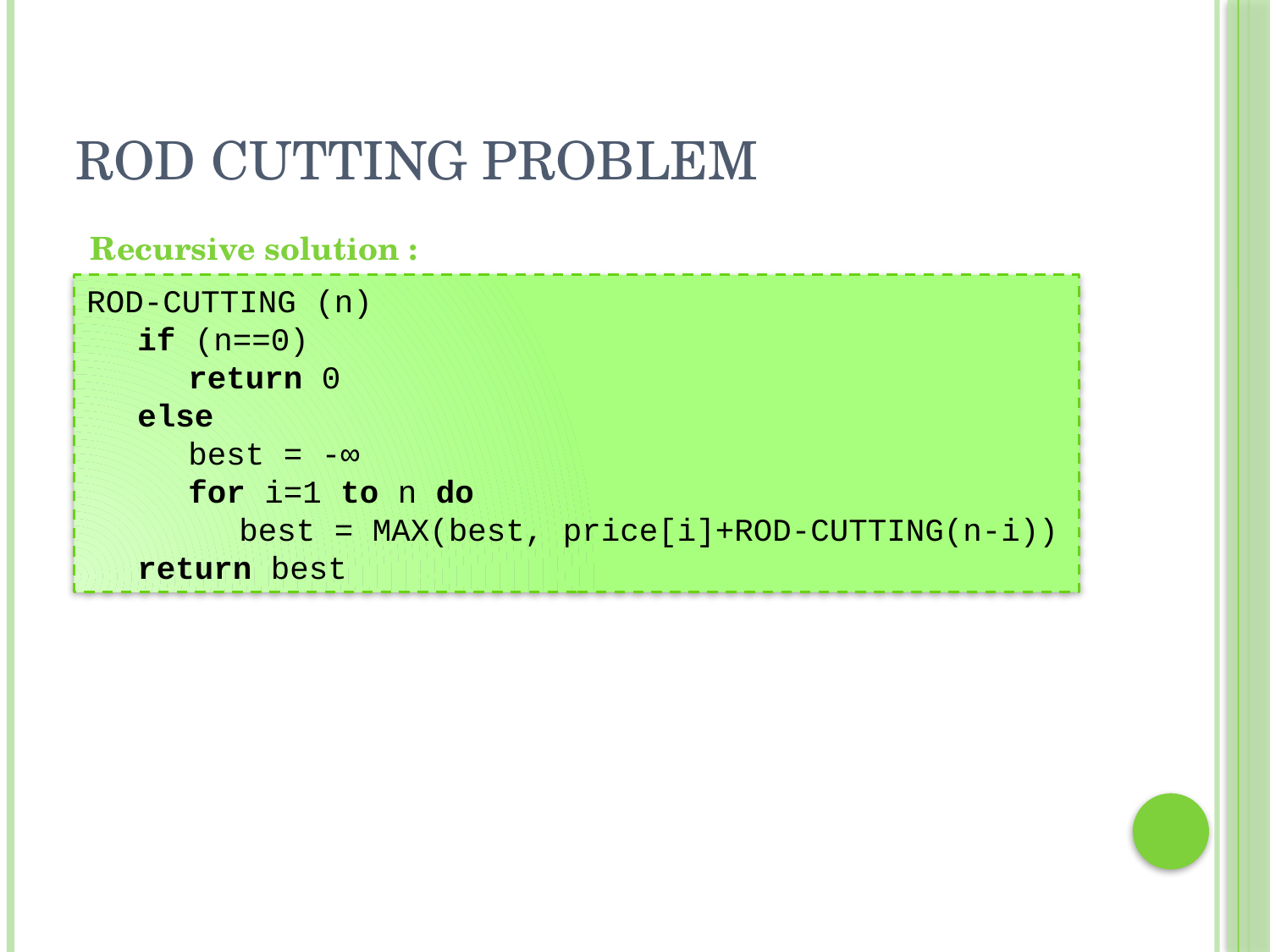

# Rod Cutting Problem
Recursive solution :
ROD-CUTTING (n)
	if (n==0)
		return 0
	else
		best = -∞
		for i=1 to n do
			best = MAX(best, price[i]+ROD-CUTTING(n-i))
	return best